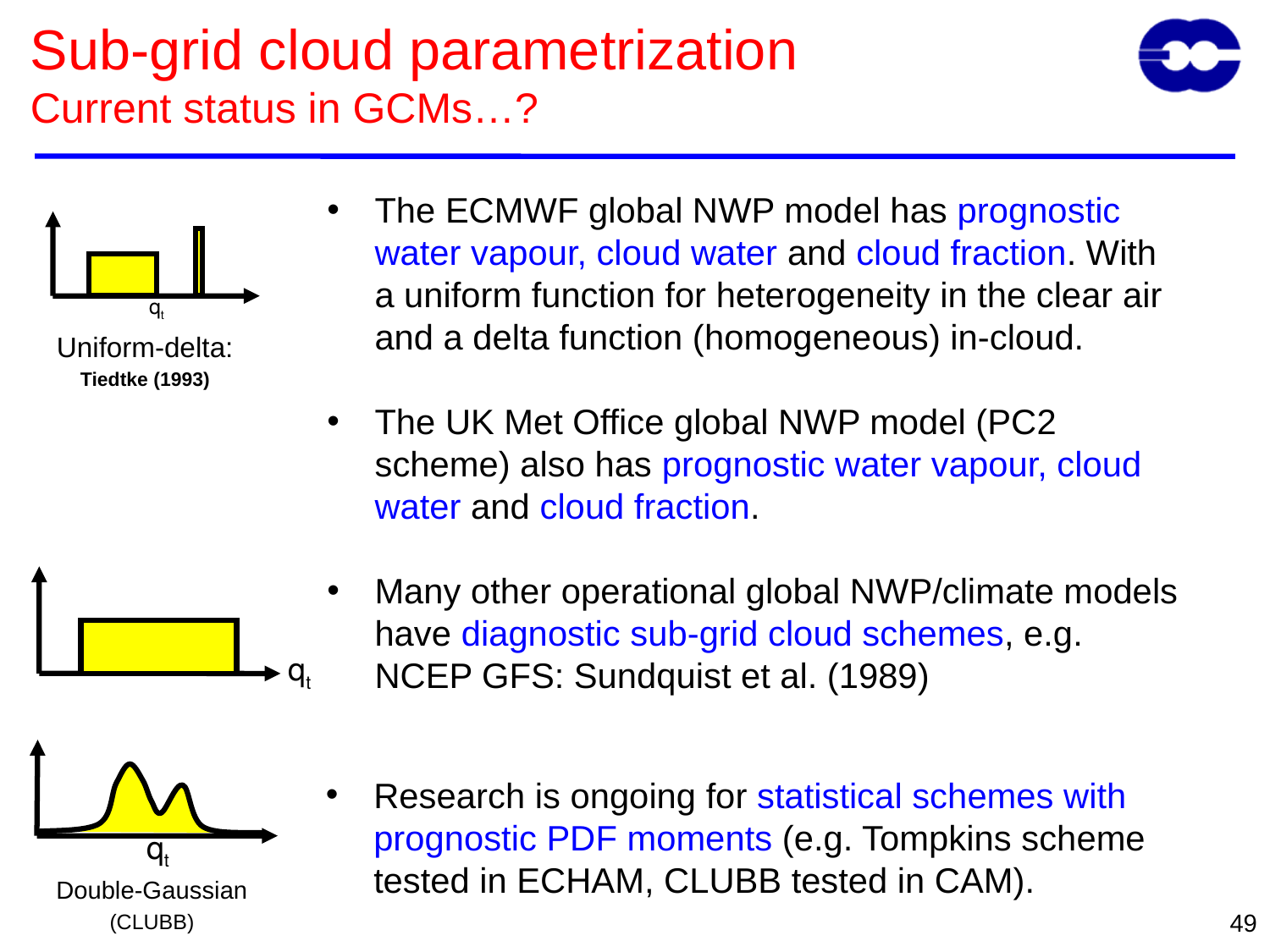

# Sub-grid cloud parametrization Current status in GCMs…?
The ECMWF global NWP model has prognostic water vapour, cloud water and cloud fraction. With a uniform function for heterogeneity in the clear air and a delta function (homogeneous) in-cloud.

The UK Met Office global NWP model (PC2 scheme) also has prognostic water vapour, cloud water and cloud fraction.

Many other operational global NWP/climate models have diagnostic sub-grid cloud schemes, e.g. NCEP GFS: Sundquist et al. (1989)

qt
Uniform-delta:
Tiedtke (1993)

qt

qt
Research is ongoing for statistical schemes with prognostic PDF moments (e.g. Tompkins scheme tested in ECHAM, CLUBB tested in CAM).
Double-Gaussian
(CLUBB)
49